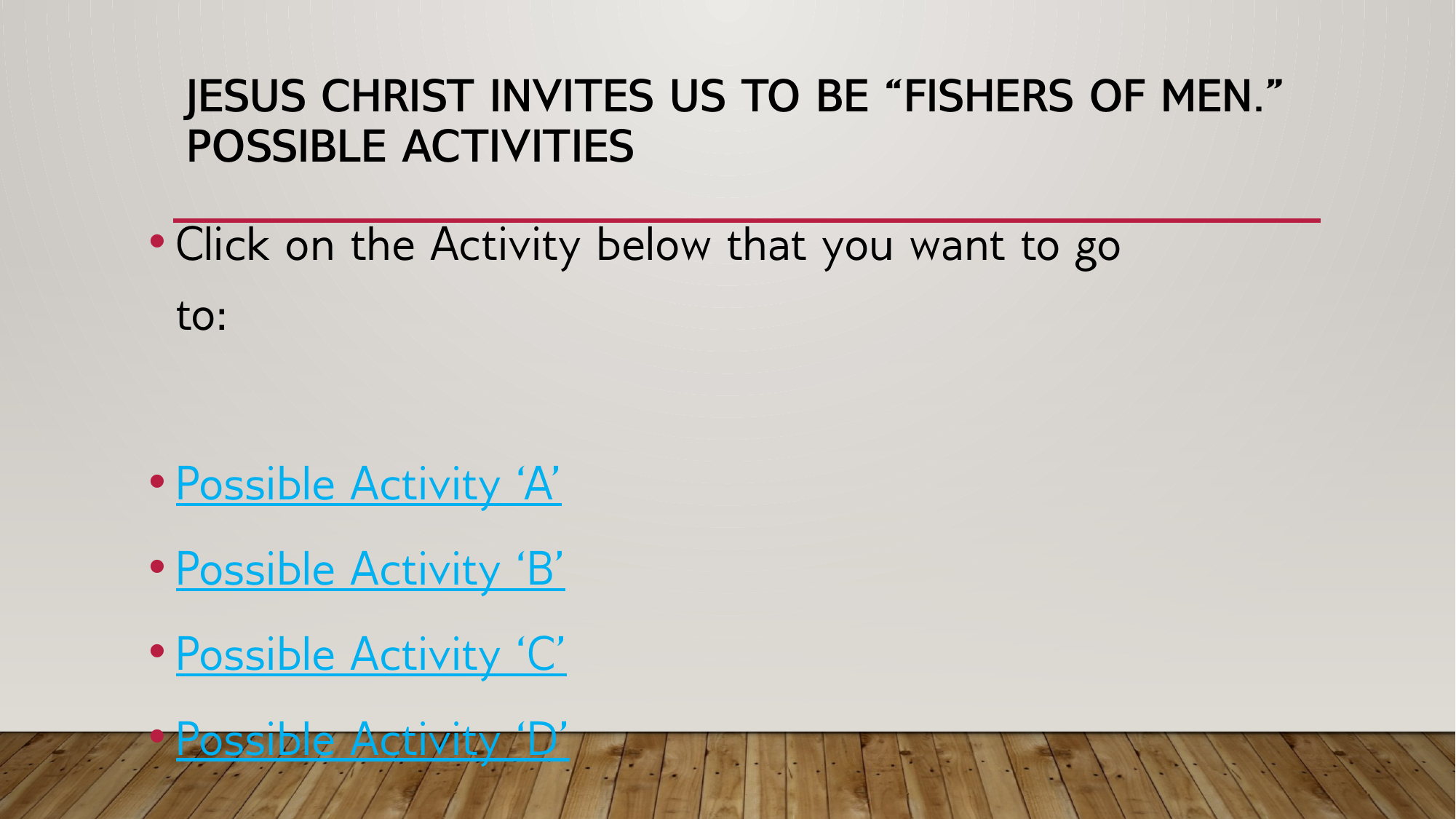

# Jesus Christ invites us to be “fishers of men.” Possible Activities
Click on the Activity below that you want to go to:

Possible Activity ‘A’
Possible Activity ‘B’
Possible Activity ‘C’
Possible Activity ‘D’